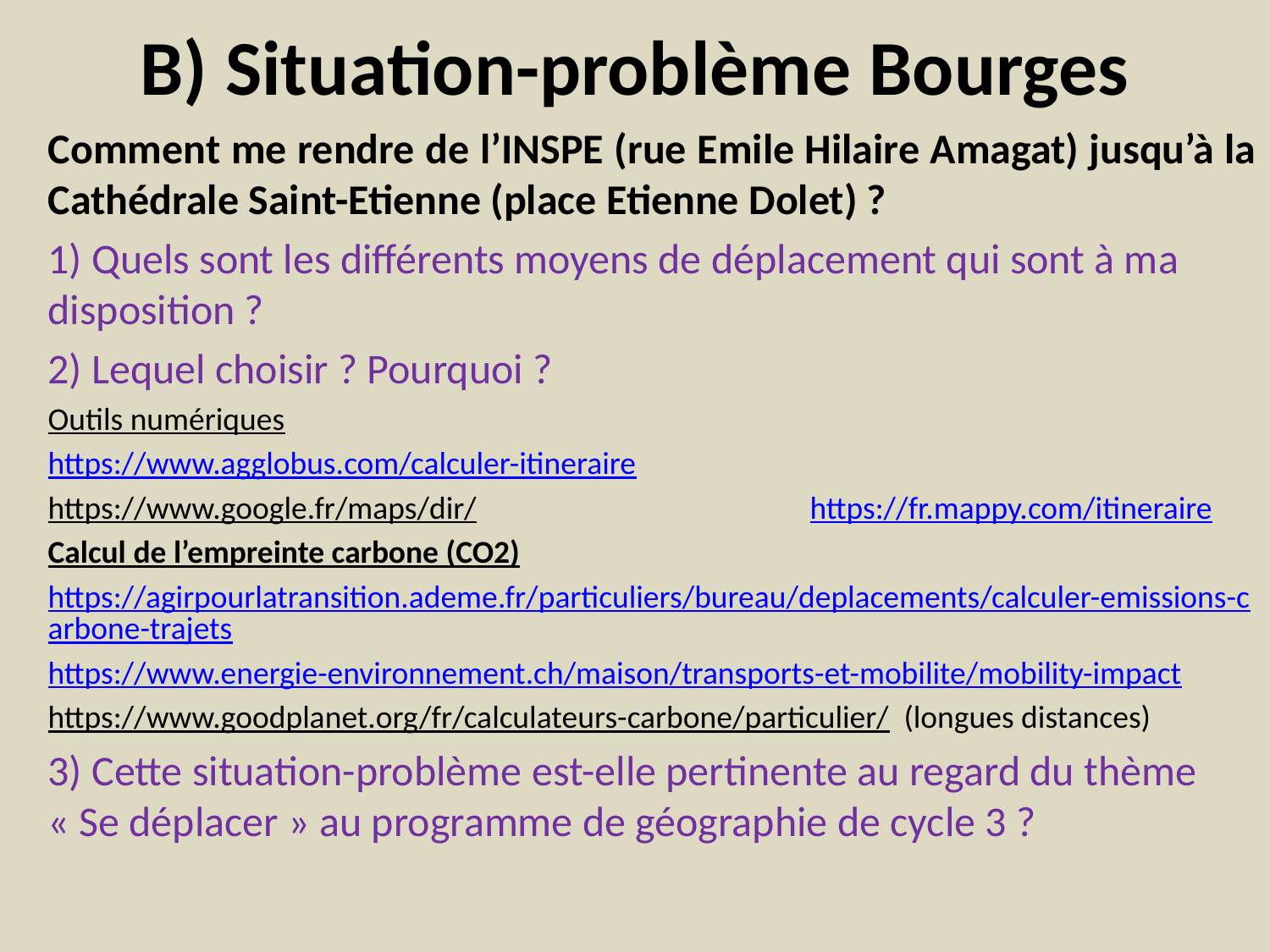

# B) Situation-problème Bourges
Comment me rendre de l’INSPE (rue Emile Hilaire Amagat) jusqu’à la Cathédrale Saint-Etienne (place Etienne Dolet) ?
1) Quels sont les différents moyens de déplacement qui sont à ma disposition ?
2) Lequel choisir ? Pourquoi ?
Outils numériques
https://www.agglobus.com/calculer-itineraire
https://www.google.fr/maps/dir/			https://fr.mappy.com/itineraire
Calcul de l’empreinte carbone (CO2)
https://agirpourlatransition.ademe.fr/particuliers/bureau/deplacements/calculer-emissions-carbone-trajets
https://www.energie-environnement.ch/maison/transports-et-mobilite/mobility-impact
https://www.goodplanet.org/fr/calculateurs-carbone/particulier/  (longues distances)
3) Cette situation-problème est-elle pertinente au regard du thème « Se déplacer » au programme de géographie de cycle 3 ?